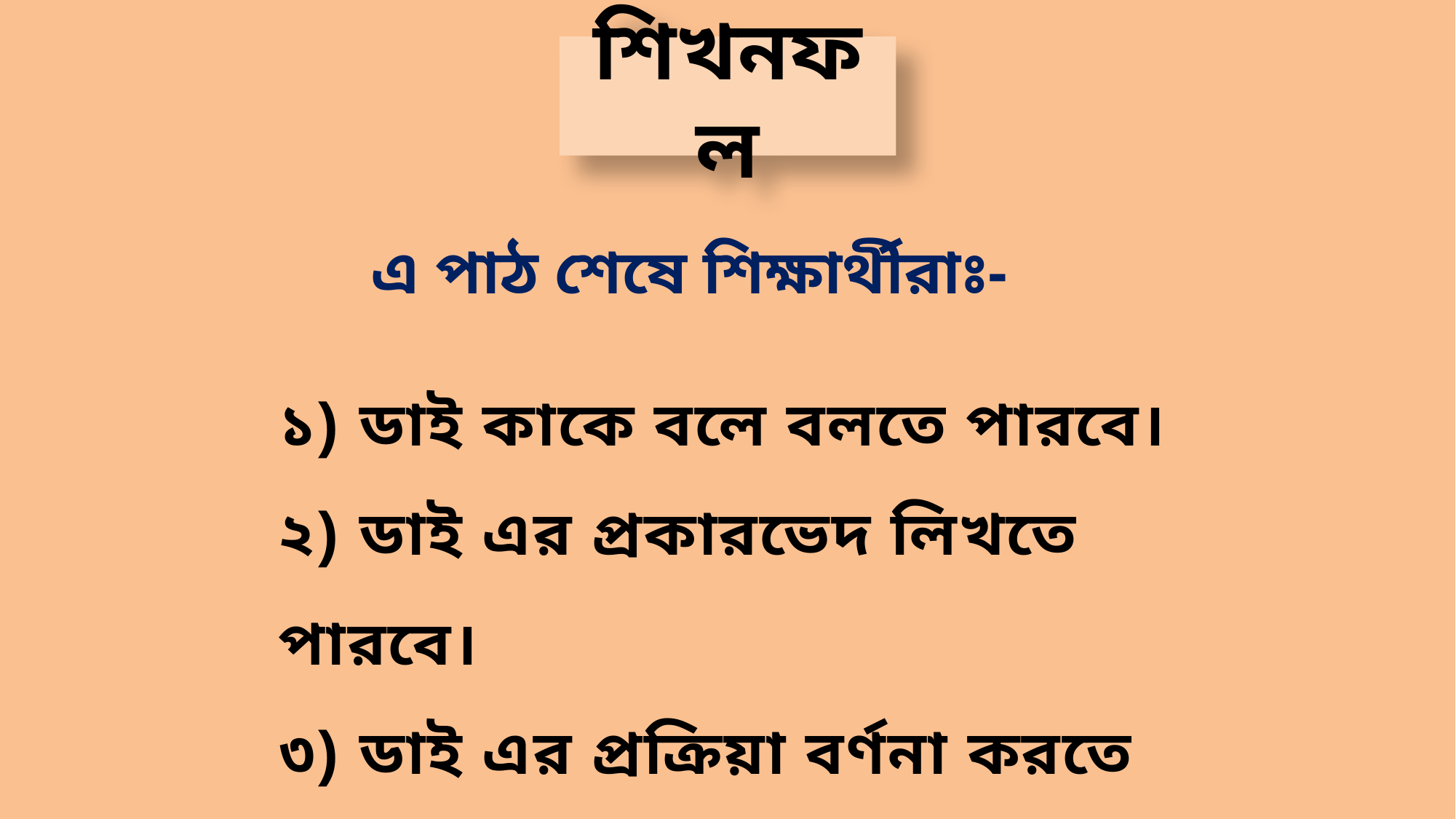

শিখনফল
এ পাঠ শেষে শিক্ষার্থীরাঃ-
১) ডাই কাকে বলে বলতে পারবে।
২) ডাই এর প্রকারভেদ লিখতে পারবে।
৩) ডাই এর প্রক্রিয়া বর্ণনা করতে পারবে।